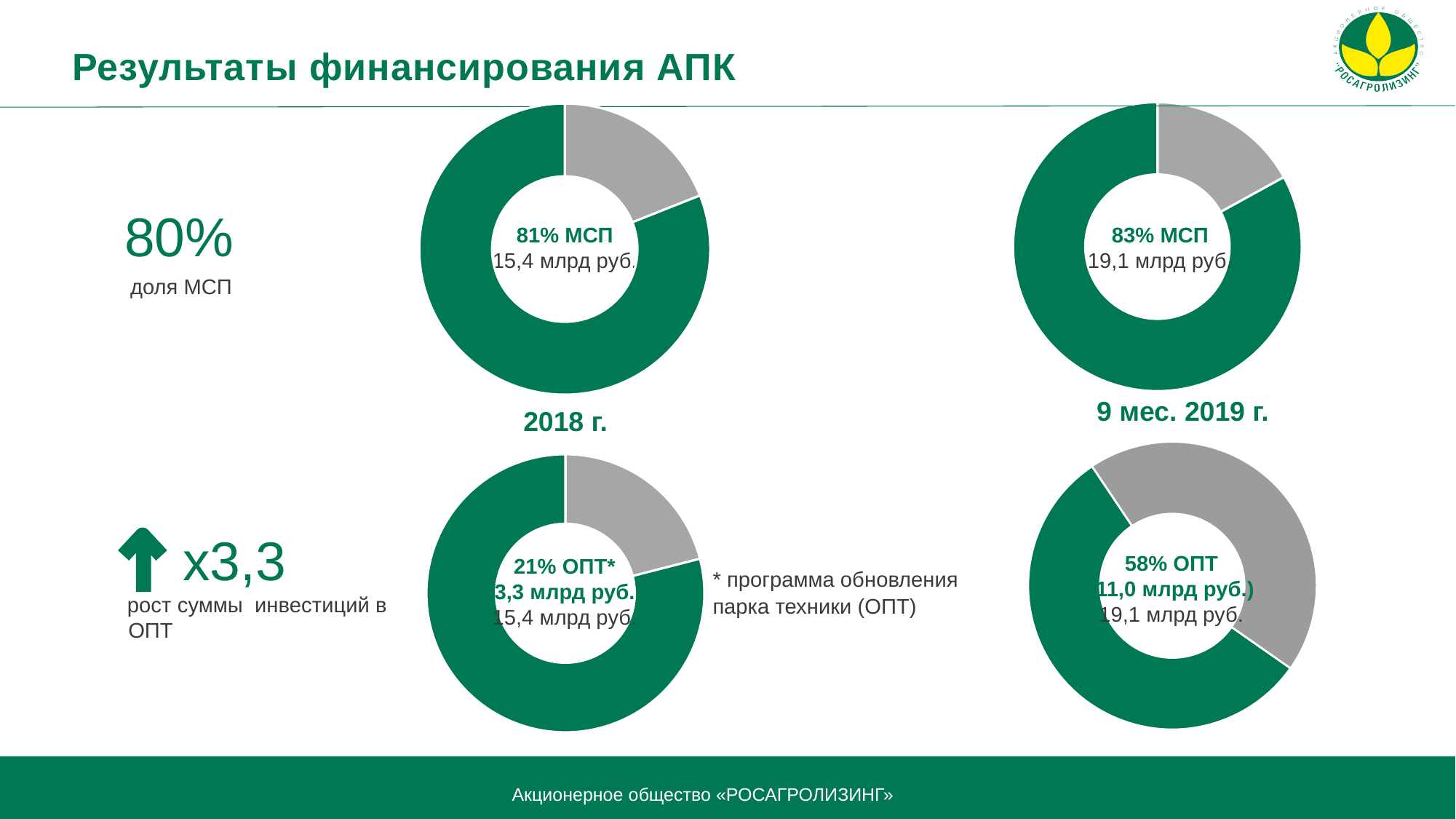

Результаты финансирования АПК

### Chart

| Category |  |
|---|---|

### Chart

| Category |  |
|---|---|
# 80%
83% МСП
19,1 млрд руб.
81% МСП
15,4 млрд руб.
доля МСП
9 мес. 2019 г.
2018 г.

### Chart

| Category |  |
|---|---|

### Chart

| Category |  |
|---|---|
х3,3
58% ОПТ
(11,0 млрд руб.)
19,1 млрд руб.
21% ОПТ*
(3,3 млрд руб.)
15,4 млрд руб.

* программа обновления
парка техники (ОПТ)
рост суммы  инвестиций в ОПТ

Акционерное общество «РОСАГРОЛИЗИНГ»